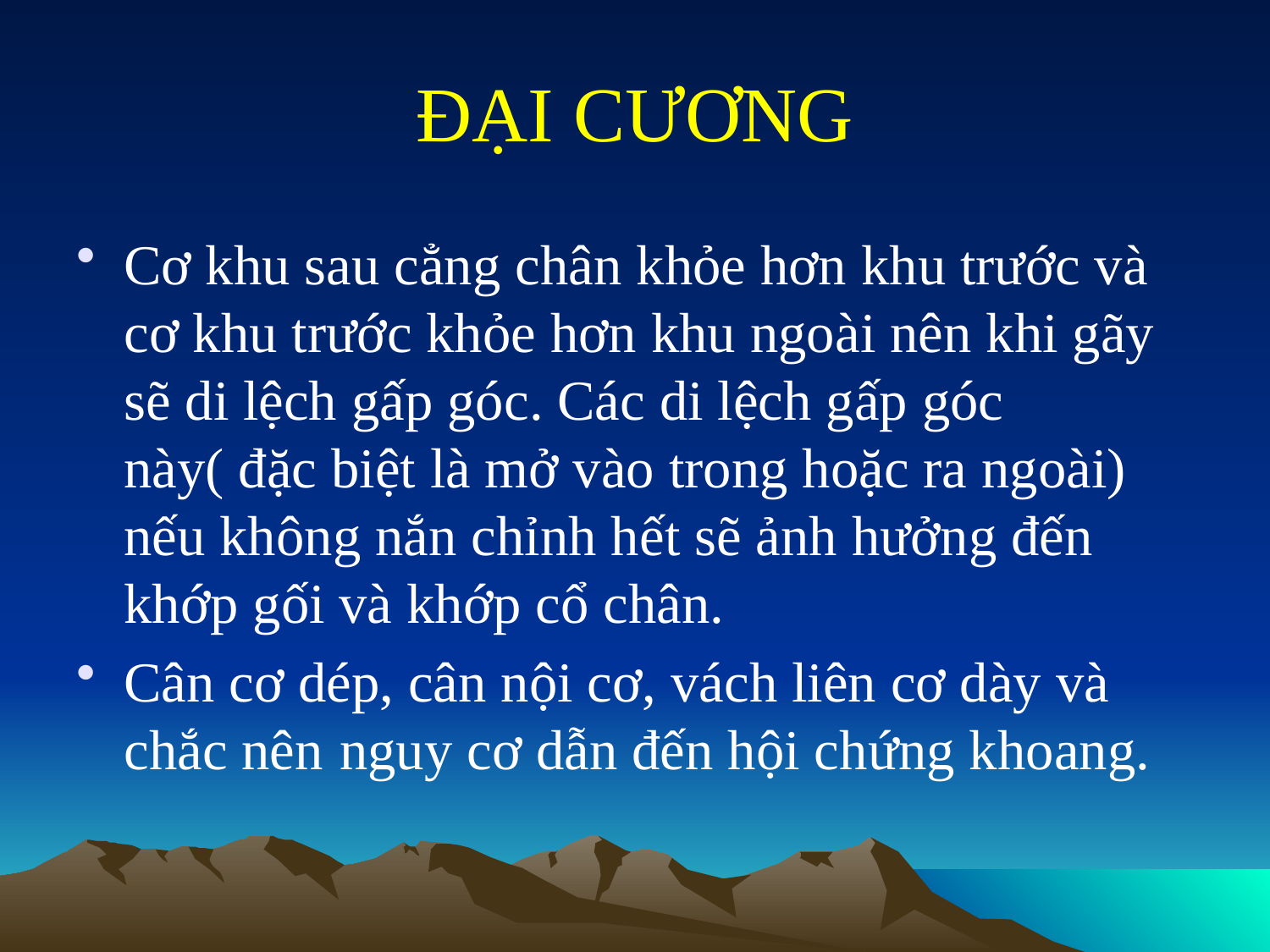

# ĐẠI CƯƠNG
Cơ khu sau cẳng chân khỏe hơn khu trước và cơ khu trước khỏe hơn khu ngoài nên khi gãy sẽ di lệch gấp góc. Các di lệch gấp góc này( đặc biệt là mở vào trong hoặc ra ngoài) nếu không nắn chỉnh hết sẽ ảnh hưởng đến khớp gối và khớp cổ chân.
Cân cơ dép, cân nội cơ, vách liên cơ dày và chắc nên nguy cơ dẫn đến hội chứng khoang.